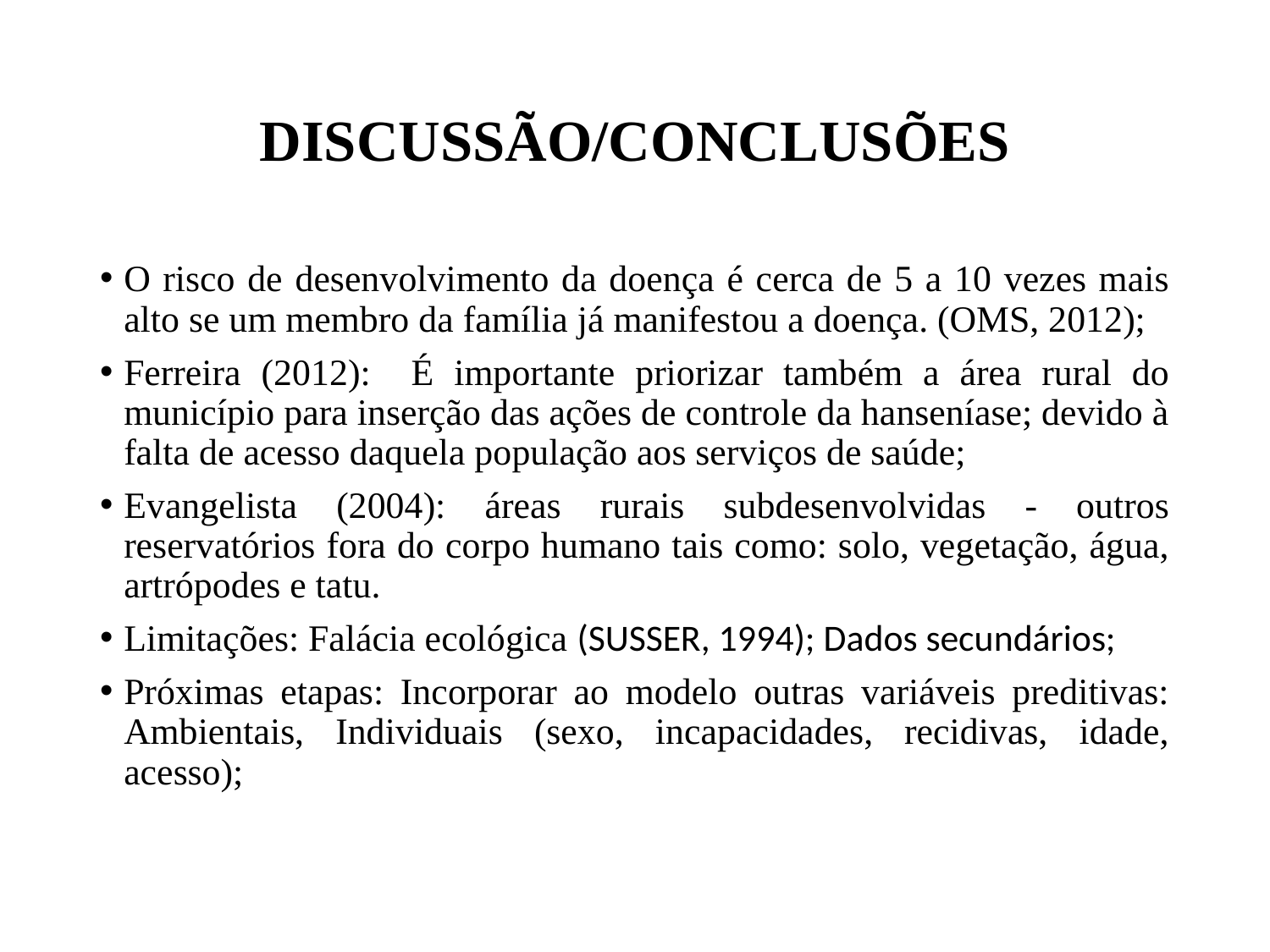

# DISCUSSÃO/CONCLUSÕES
O risco de desenvolvimento da doença é cerca de 5 a 10 vezes mais alto se um membro da família já manifestou a doença. (OMS, 2012);
Ferreira (2012):  É importante priorizar também a área rural do município para inserção das ações de controle da hanseníase; devido à falta de acesso daquela população aos serviços de saúde;
Evangelista (2004): áreas rurais subdesenvolvidas - outros reservatórios fora do corpo humano tais como: solo, vegetação, água, artrópodes e tatu.
Limitações: Falácia ecológica (SUSSER, 1994); Dados secundários;
Próximas etapas: Incorporar ao modelo outras variáveis preditivas: Ambientais, Individuais (sexo, incapacidades, recidivas, idade, acesso);